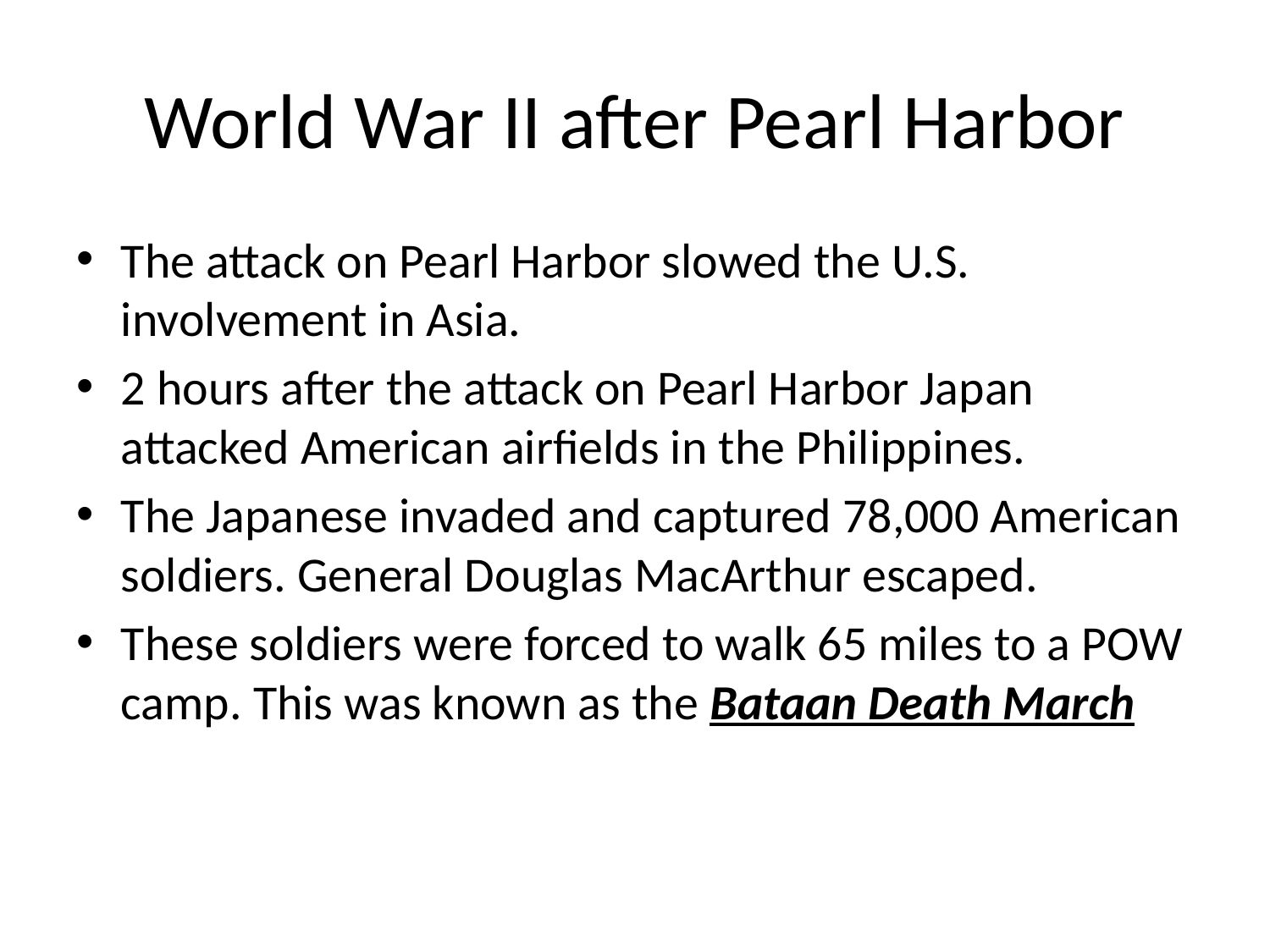

# World War II after Pearl Harbor
The attack on Pearl Harbor slowed the U.S. involvement in Asia.
2 hours after the attack on Pearl Harbor Japan attacked American airfields in the Philippines.
The Japanese invaded and captured 78,000 American soldiers. General Douglas MacArthur escaped.
These soldiers were forced to walk 65 miles to a POW camp. This was known as the Bataan Death March